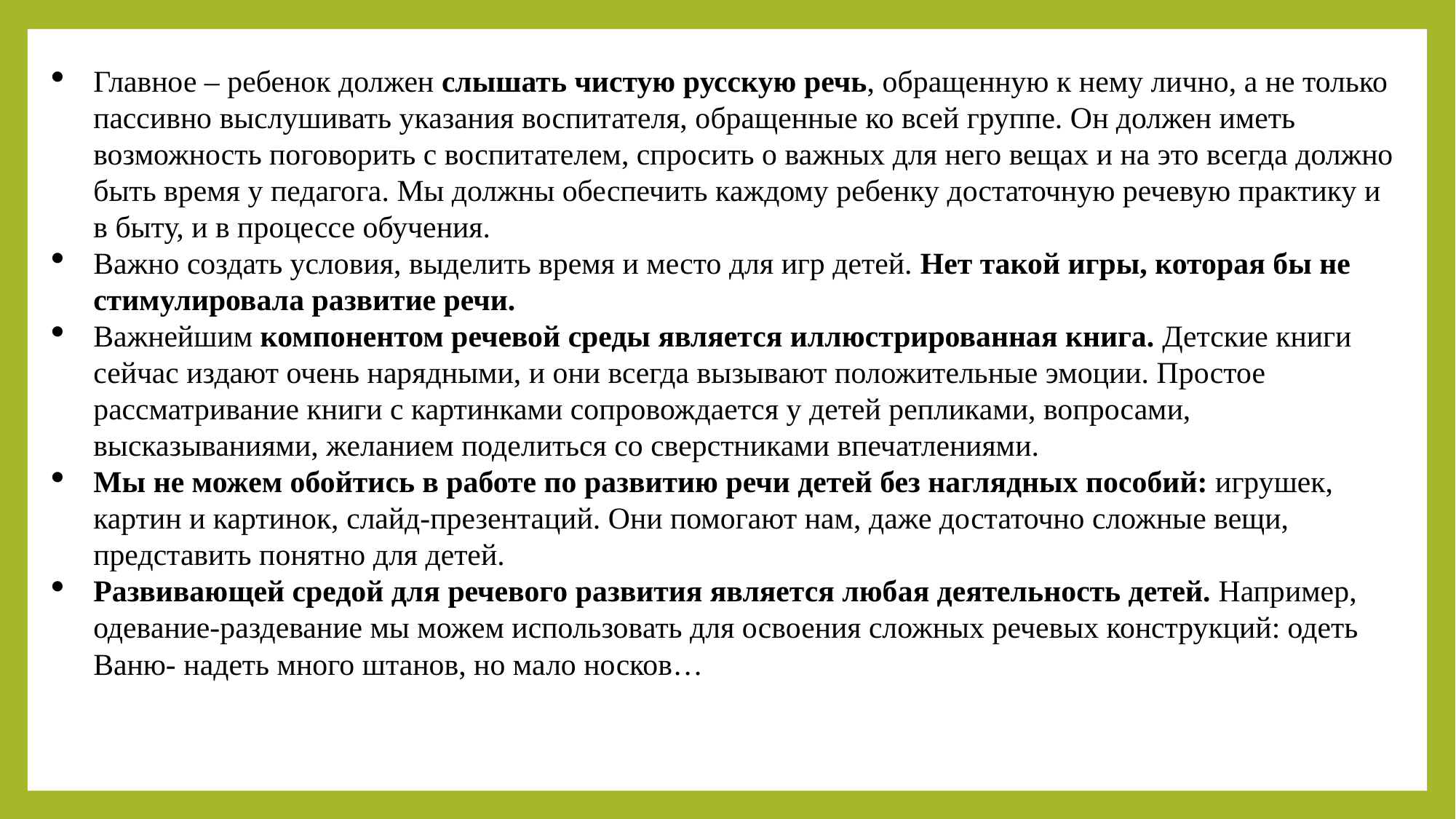

Главное – ребенок должен слышать чистую русскую речь, обращенную к нему лично, а не только пассивно выслушивать указания воспитателя, обращенные ко всей группе. Он должен иметь возможность поговорить с воспитателем, спросить о важных для него вещах и на это всегда должно быть время у педагога. Мы должны обеспечить каждому ребенку достаточную речевую практику и в быту, и в процессе обучения.
Важно создать условия, выделить время и место для игр детей. Нет такой игры, которая бы не стимулировала развитие речи.
Важнейшим компонентом речевой среды является иллюстрированная книга. Детские книги сейчас издают очень нарядными, и они всегда вызывают положительные эмоции. Простое рассматривание книги с картинками сопровождается у детей репликами, вопросами, высказываниями, желанием поделиться со сверстниками впечатлениями.
Мы не можем обойтись в работе по развитию речи детей без наглядных пособий: игрушек, картин и картинок, слайд-презентаций. Они помогают нам, даже достаточно сложные вещи, представить понятно для детей.
Развивающей средой для речевого развития является любая деятельность детей. Например, одевание-раздевание мы можем использовать для освоения сложных речевых конструкций: одеть Ваню- надеть много штанов, но мало носков…